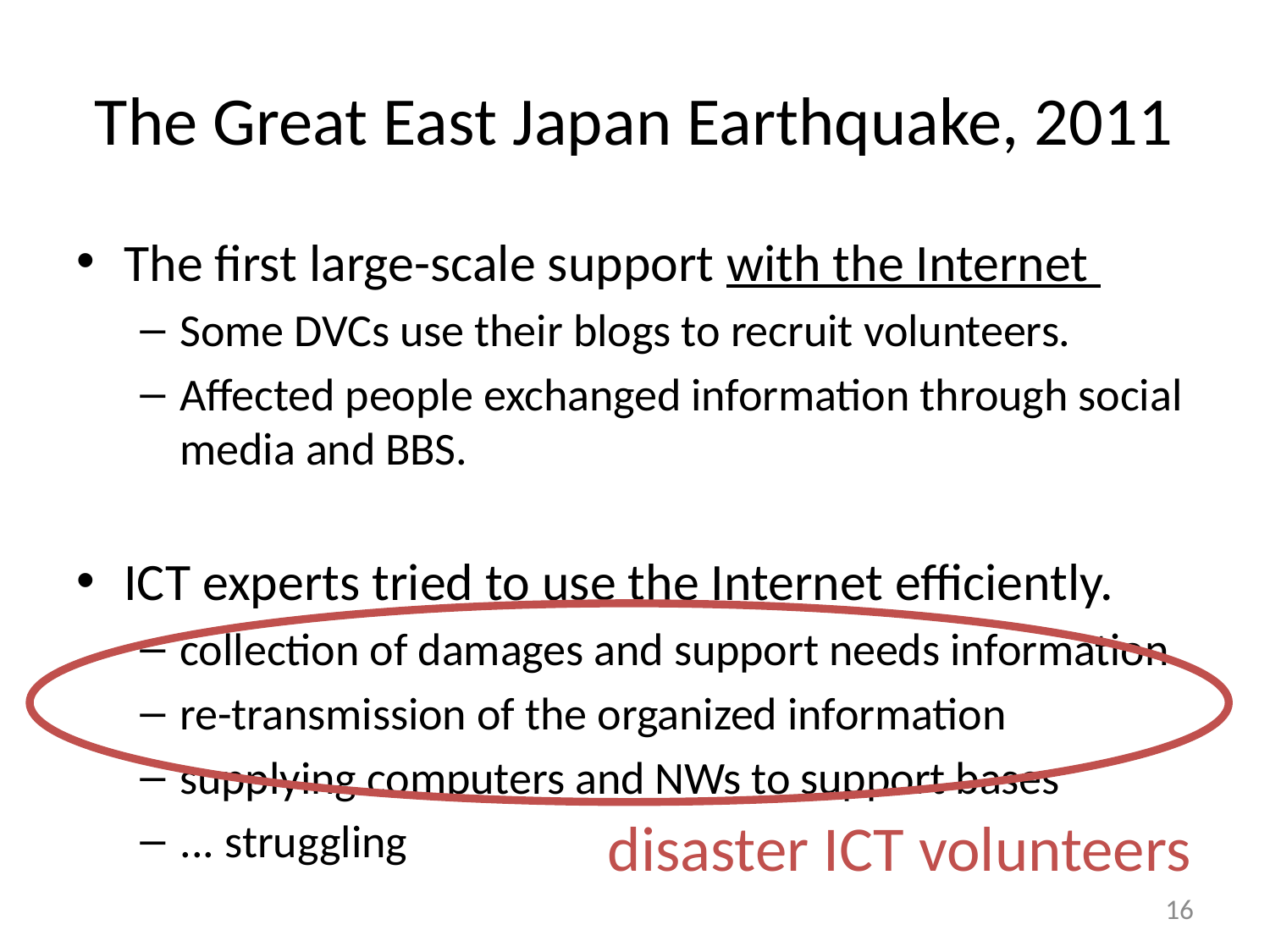

# The Great East Japan Earthquake, 2011
The first large-scale support with the Internet
Some DVCs use their blogs to recruit volunteers.
Affected people exchanged information through social media and BBS.

ICT experts tried to use the Internet efficiently.
collection of damages and support needs information
re-transmission of the organized information
supplying computers and NWs to support bases
... struggling

disaster ICT volunteers
16